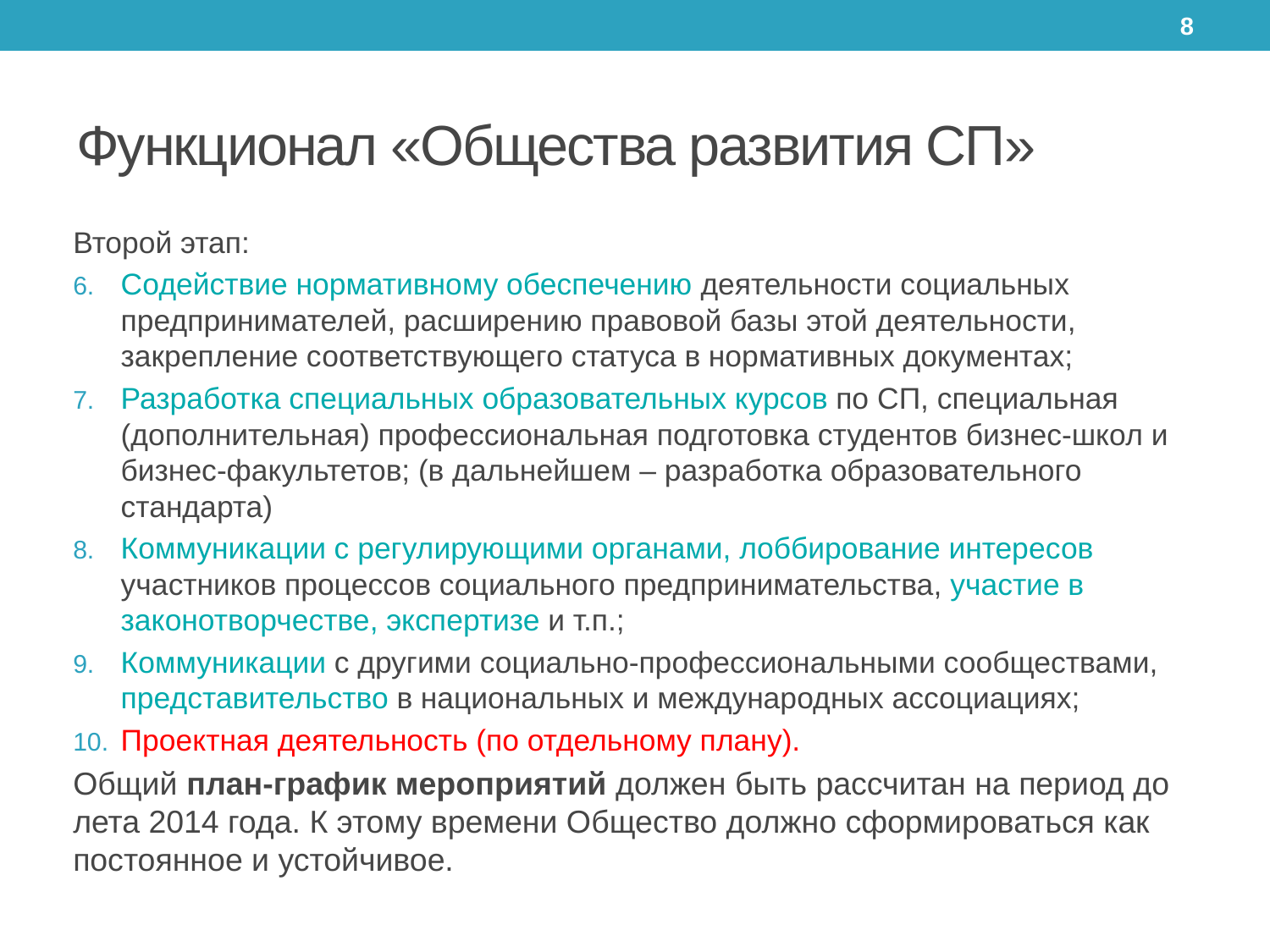

8
# Функционал «Общества развития СП»
Второй этап:
Содействие нормативному обеспечению деятельности социальных предпринимателей, расширению правовой базы этой деятельности, закрепление соответствующего статуса в нормативных документах;
Разработка специальных образовательных курсов по СП, специальная (дополнительная) профессиональная подготовка студентов бизнес-школ и бизнес-факультетов; (в дальнейшем – разработка образовательного стандарта)
Коммуникации с регулирующими органами, лоббирование интересов участников процессов социального предпринимательства, участие в законотворчестве, экспертизе и т.п.;
Коммуникации с другими социально-профессиональными сообществами, представительство в национальных и международных ассоциациях;
Проектная деятельность (по отдельному плану).
Общий план-график мероприятий должен быть рассчитан на период до лета 2014 года. К этому времени Общество должно сформироваться как постоянное и устойчивое.